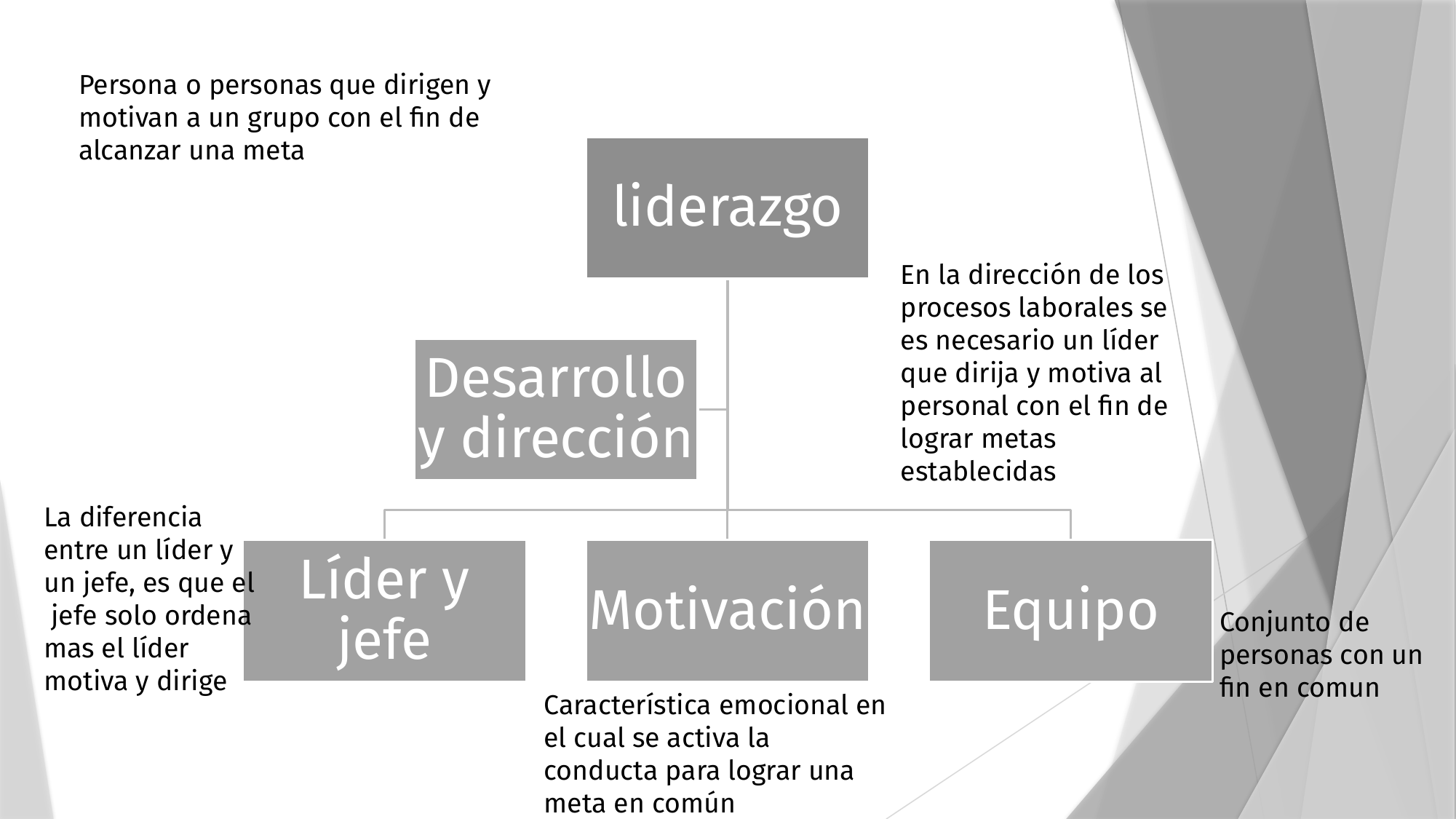

Persona o personas que dirigen y motivan a un grupo con el fin de alcanzar una meta
liderazgo
Líder y jefe
Motivación
Equipo
Desarrollo y dirección
En la dirección de los procesos laborales se es necesario un líder que dirija y motiva al personal con el fin de lograr metas establecidas
La diferencia entre un líder y un jefe, es que el  jefe solo ordena mas el líder motiva y dirige
Conjunto de personas con un fin en comun
Característica emocional en el cual se activa la conducta para lograr una meta en común